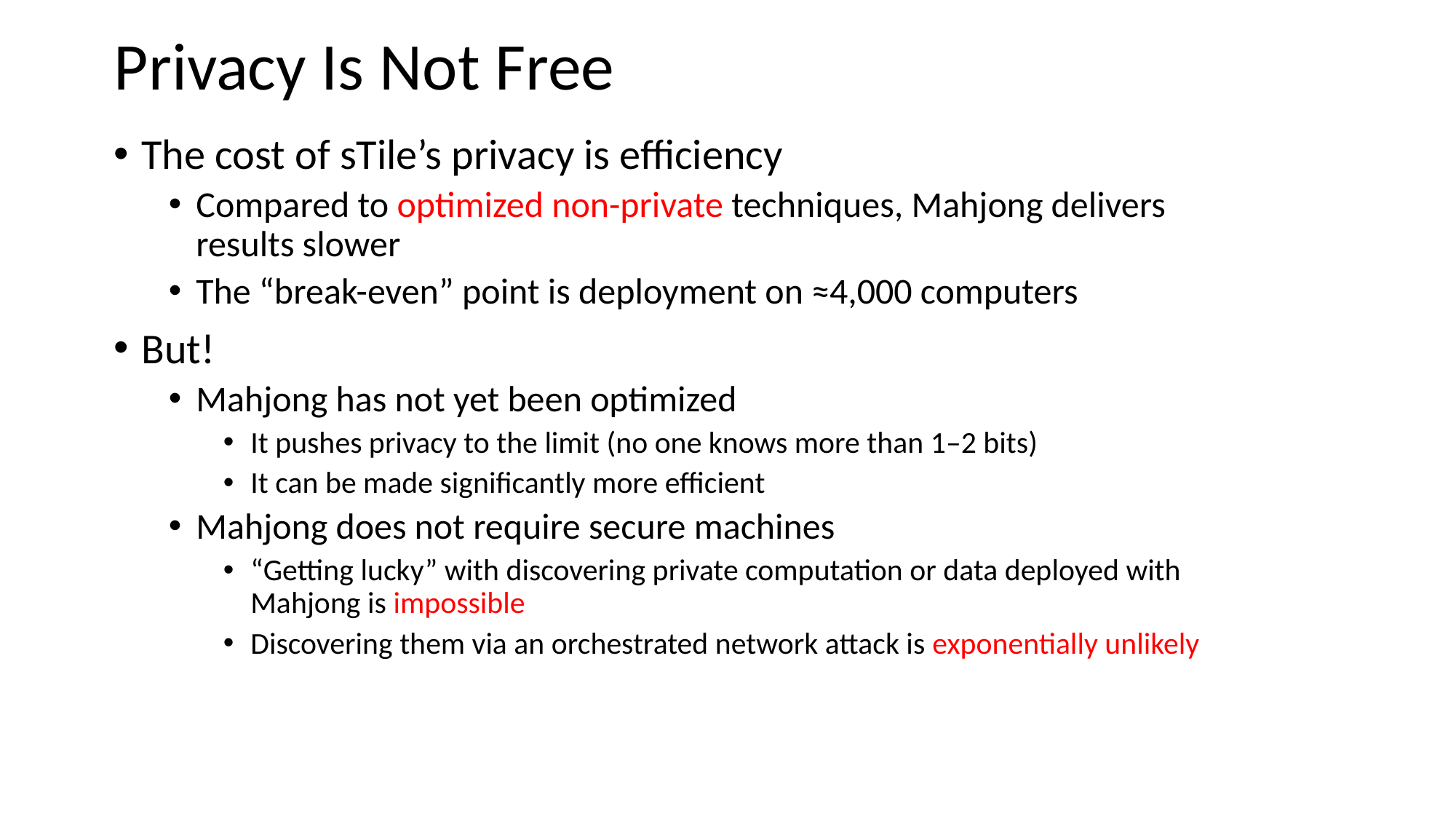

# Privacy Is Not Free
The cost of sTile’s privacy is efficiency
Compared to optimized non-private techniques, Mahjong delivers results slower
The “break-even” point is deployment on ≈4,000 computers
But!
Mahjong has not yet been optimized
It pushes privacy to the limit (no one knows more than 1–2 bits)
It can be made significantly more efficient
Mahjong does not require secure machines
“Getting lucky” with discovering private computation or data deployed with Mahjong is impossible
Discovering them via an orchestrated network attack is exponentially unlikely